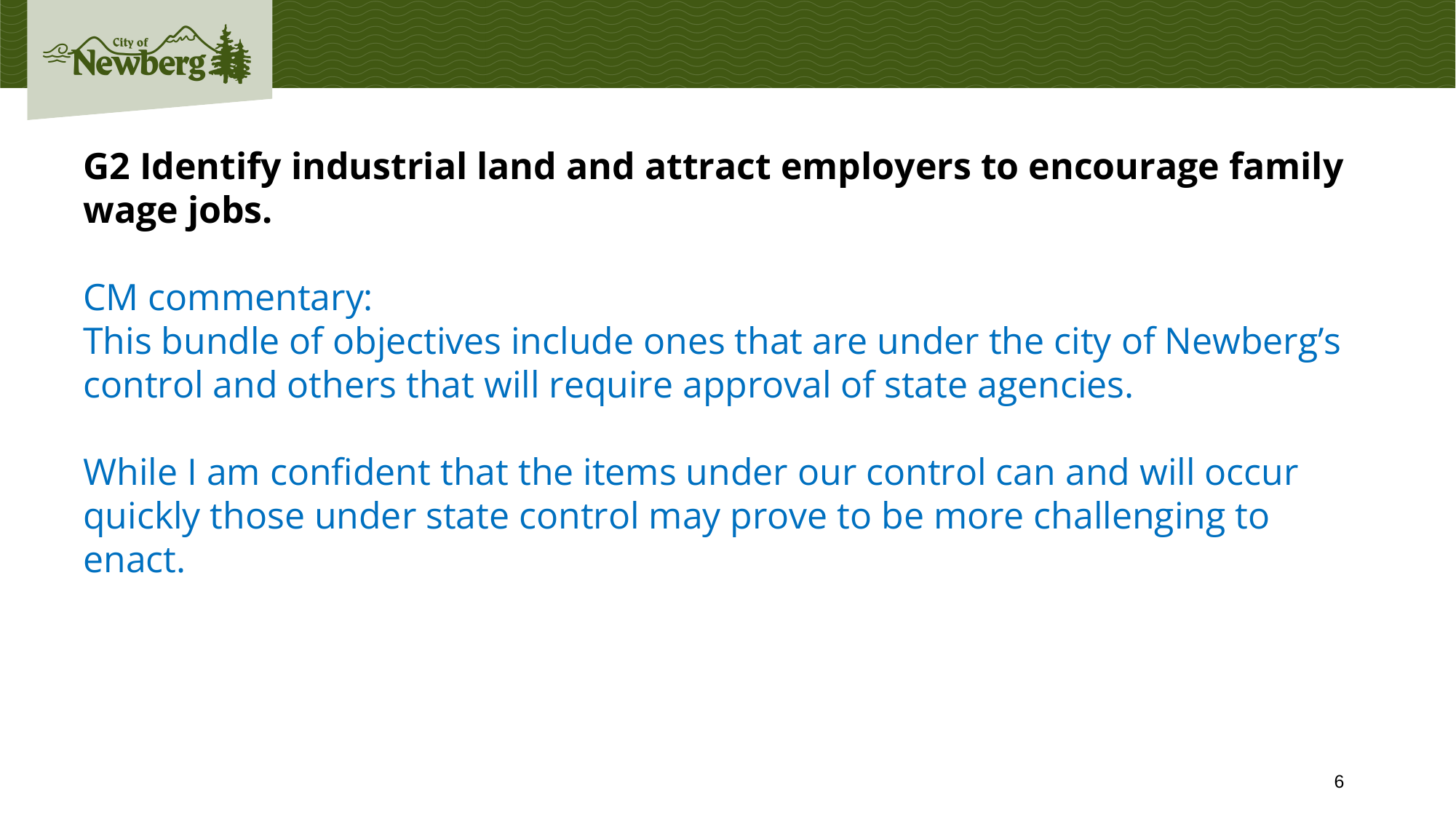

G2 Identify industrial land and attract employers to encourage family wage jobs.

CM commentary:
This bundle of objectives include ones that are under the city of Newberg’s control and others that will require approval of state agencies.

While I am confident that the items under our control can and will occur quickly those under state control may prove to be more challenging to enact.
6